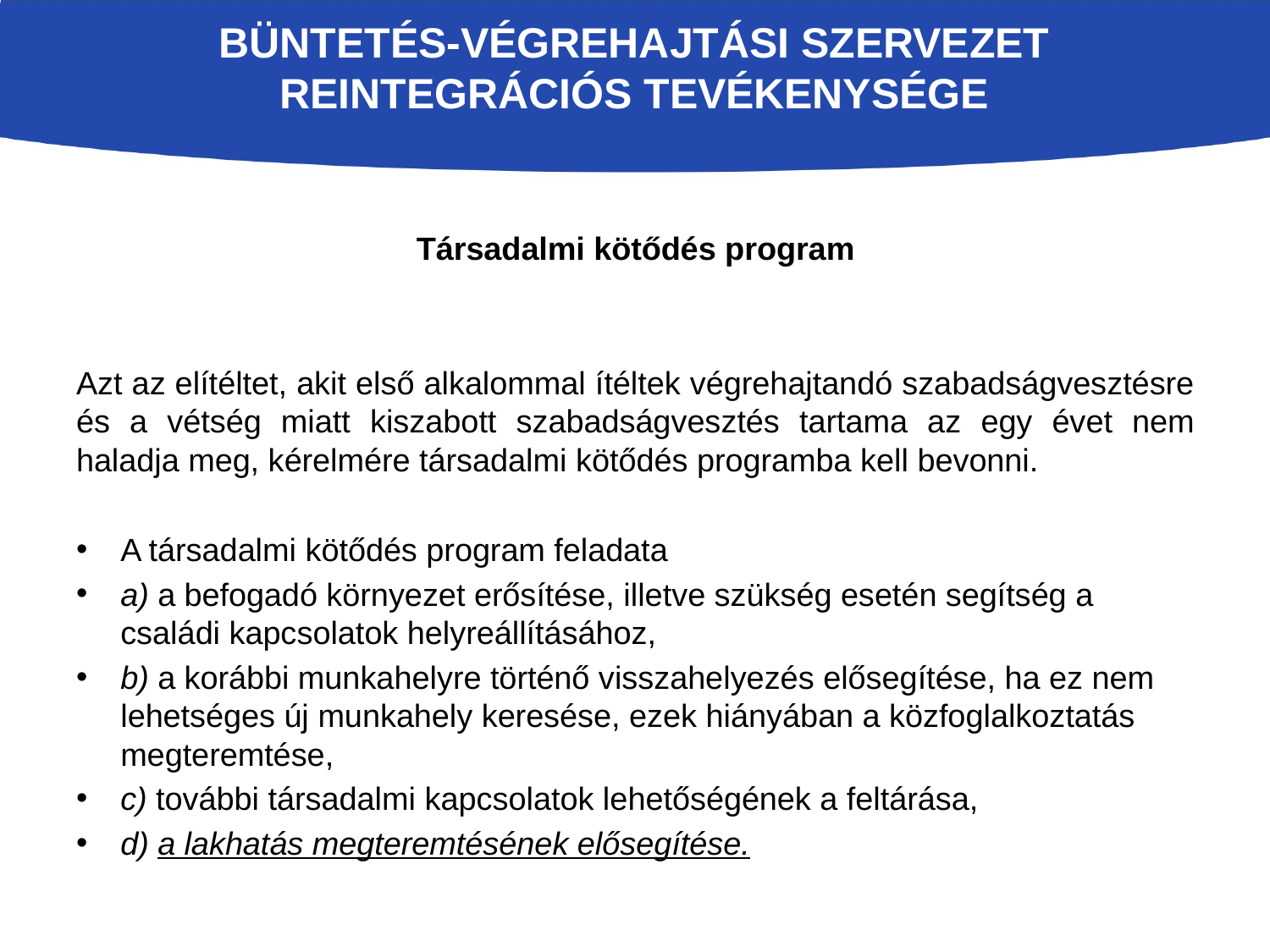

# Büntetés-végrehajtási szervezet reintegrációs tevékenysége
Társadalmi kötődés program

Azt az elítéltet, akit első alkalommal ítéltek végrehajtandó szabadságvesztésre és a vétség miatt kiszabott szabadságvesztés tartama az egy évet nem haladja meg, kérelmére társadalmi kötődés programba kell bevonni.

A társadalmi kötődés program feladata
a) a befogadó környezet erősítése, illetve szükség esetén segítség a családi kapcsolatok helyreállításához,
b) a korábbi munkahelyre történő visszahelyezés elősegítése, ha ez nem lehetséges új munkahely keresése, ezek hiányában a közfoglalkoztatás megteremtése,
c) további társadalmi kapcsolatok lehetőségének a feltárása,
d) a lakhatás megteremtésének elősegítése.